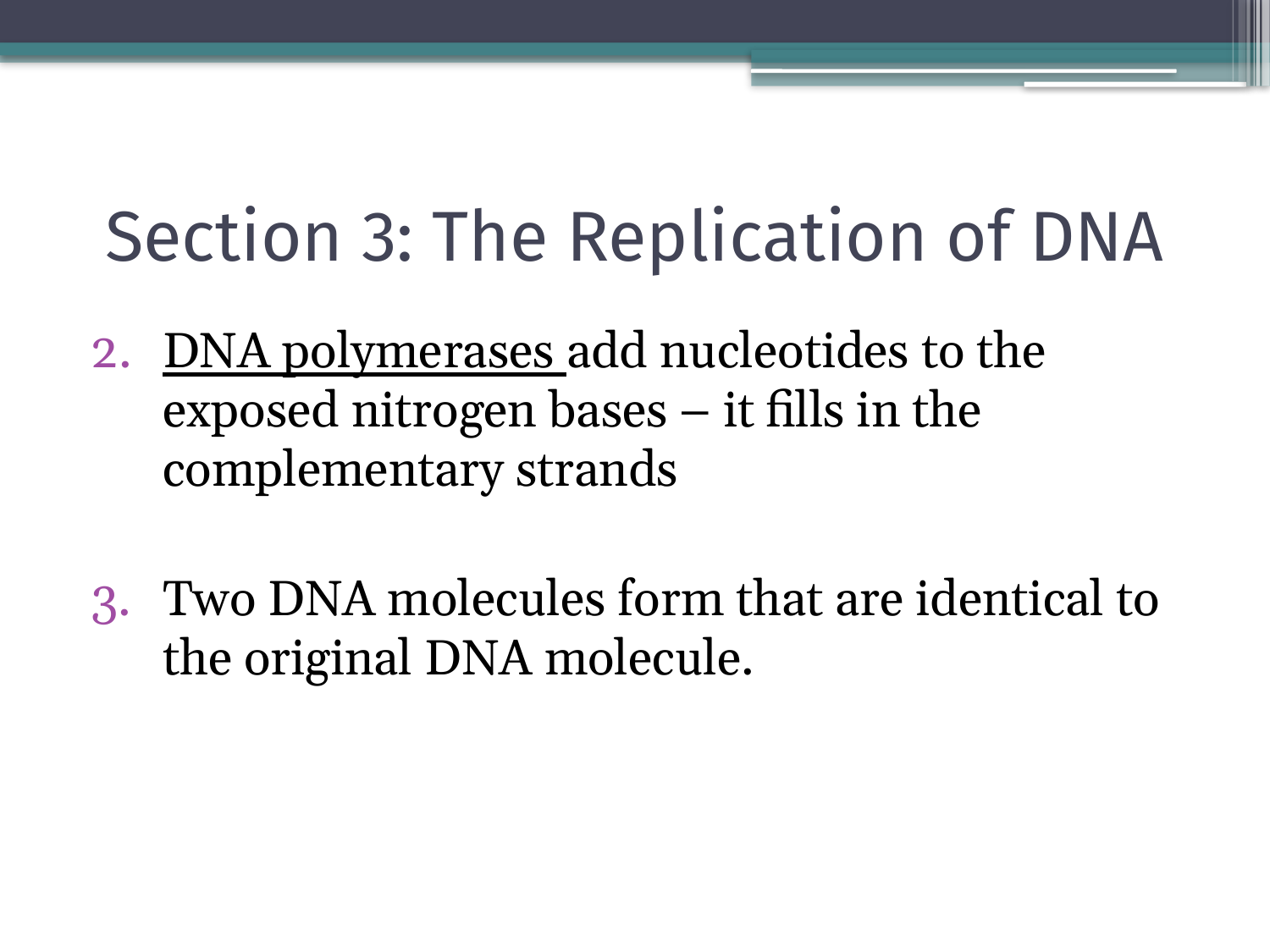

# Section 3: The Replication of DNA
DNA polymerases add nucleotides to the exposed nitrogen bases – it fills in the complementary strands

Two DNA molecules form that are identical to the original DNA molecule.